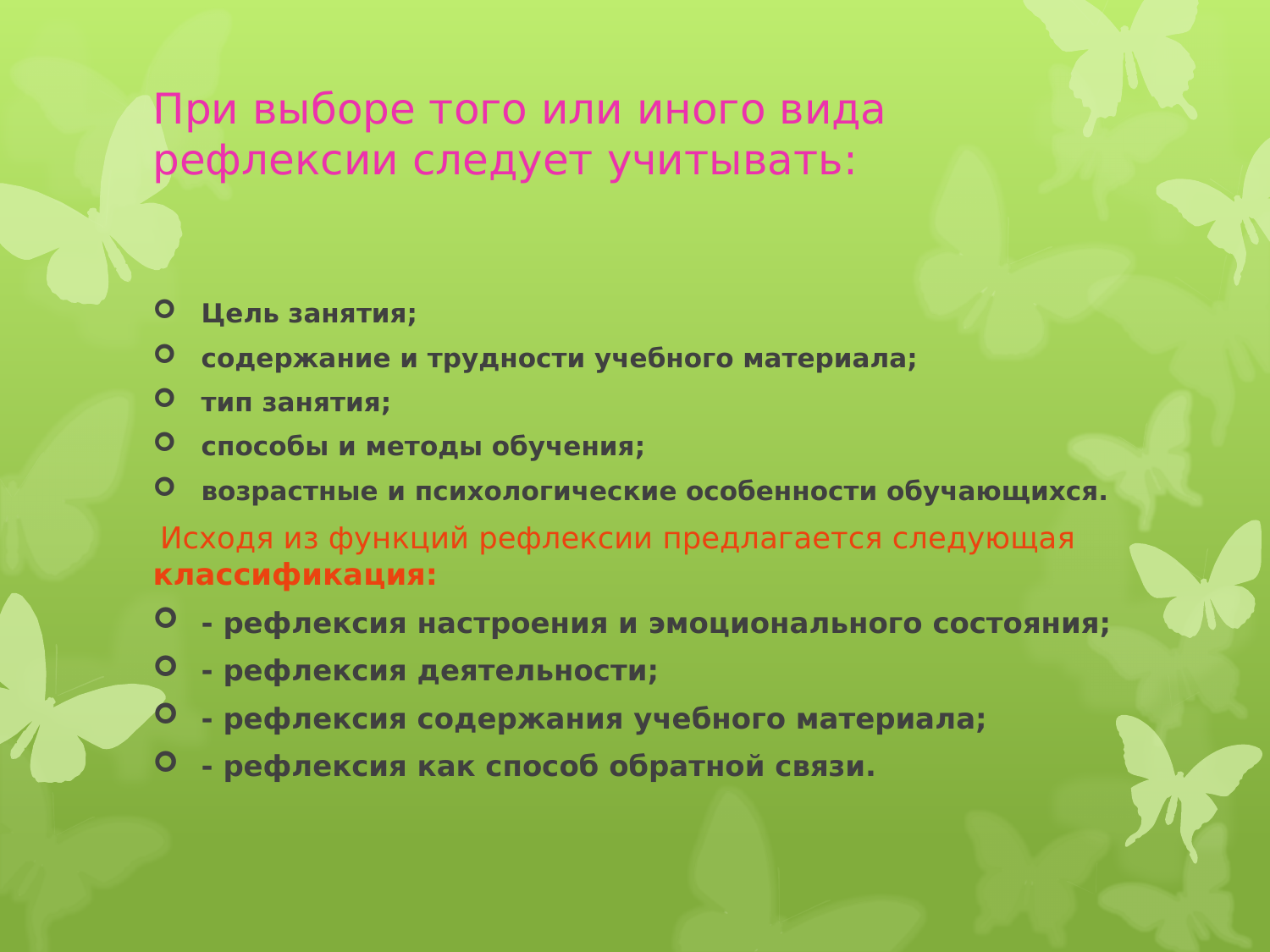

# При выборе того или иного вида рефлексии следует учитывать:

Цель занятия;
содержание и трудности учебного материала;
тип занятия;
способы и методы обучения;
возрастные и психологические особенности обучающихся.
 Исходя из функций рефлексии предлагается следующая классификация:
- рефлексия настроения и эмоционального состояния;
- рефлексия деятельности;
- рефлексия содержания учебного материала;
- рефлексия как способ обратной связи.